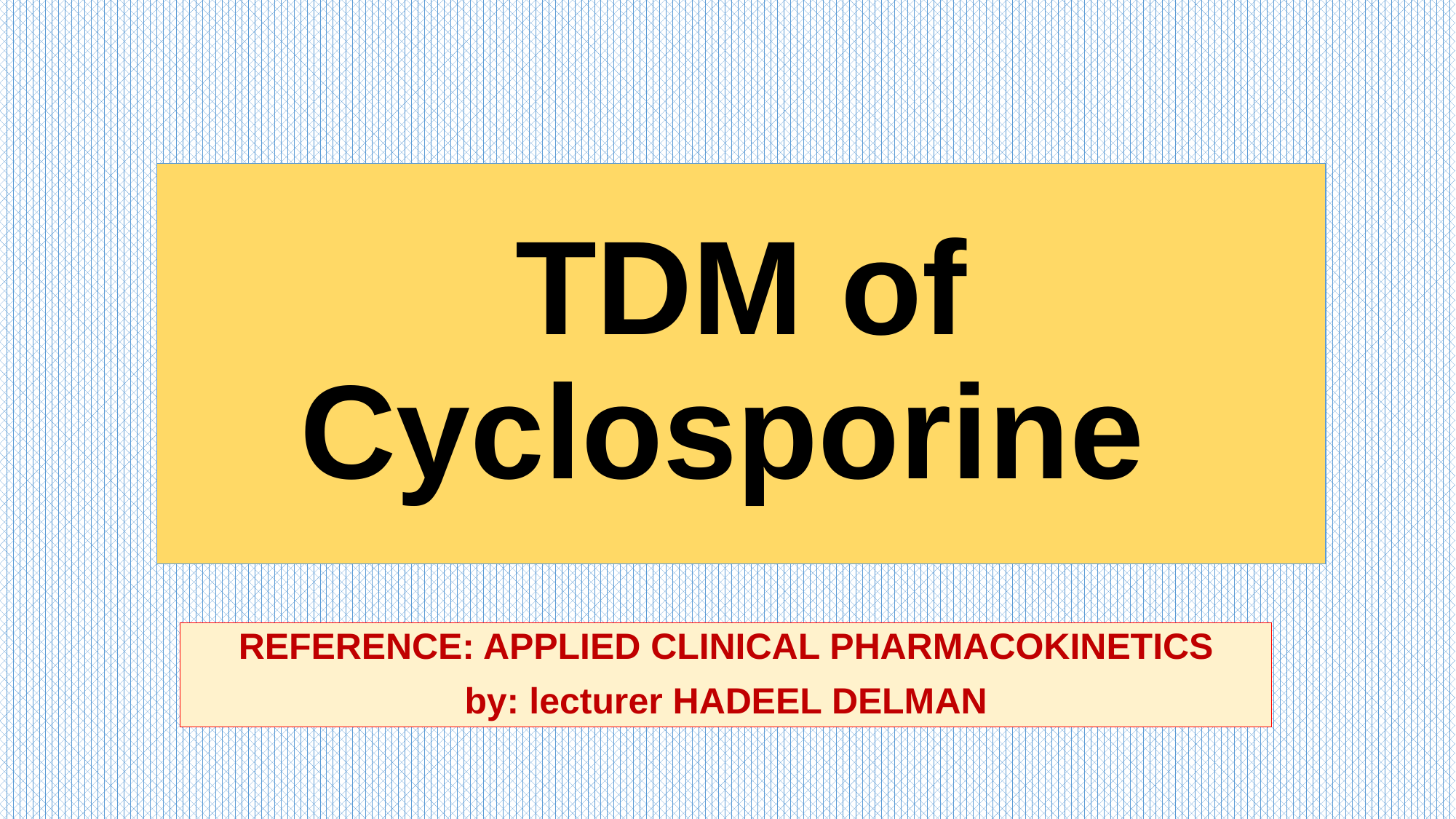

# TDM of Cyclosporine
REFERENCE: APPLIED CLINICAL PHARMACOKINETICS
by: lecturer HADEEL DELMAN